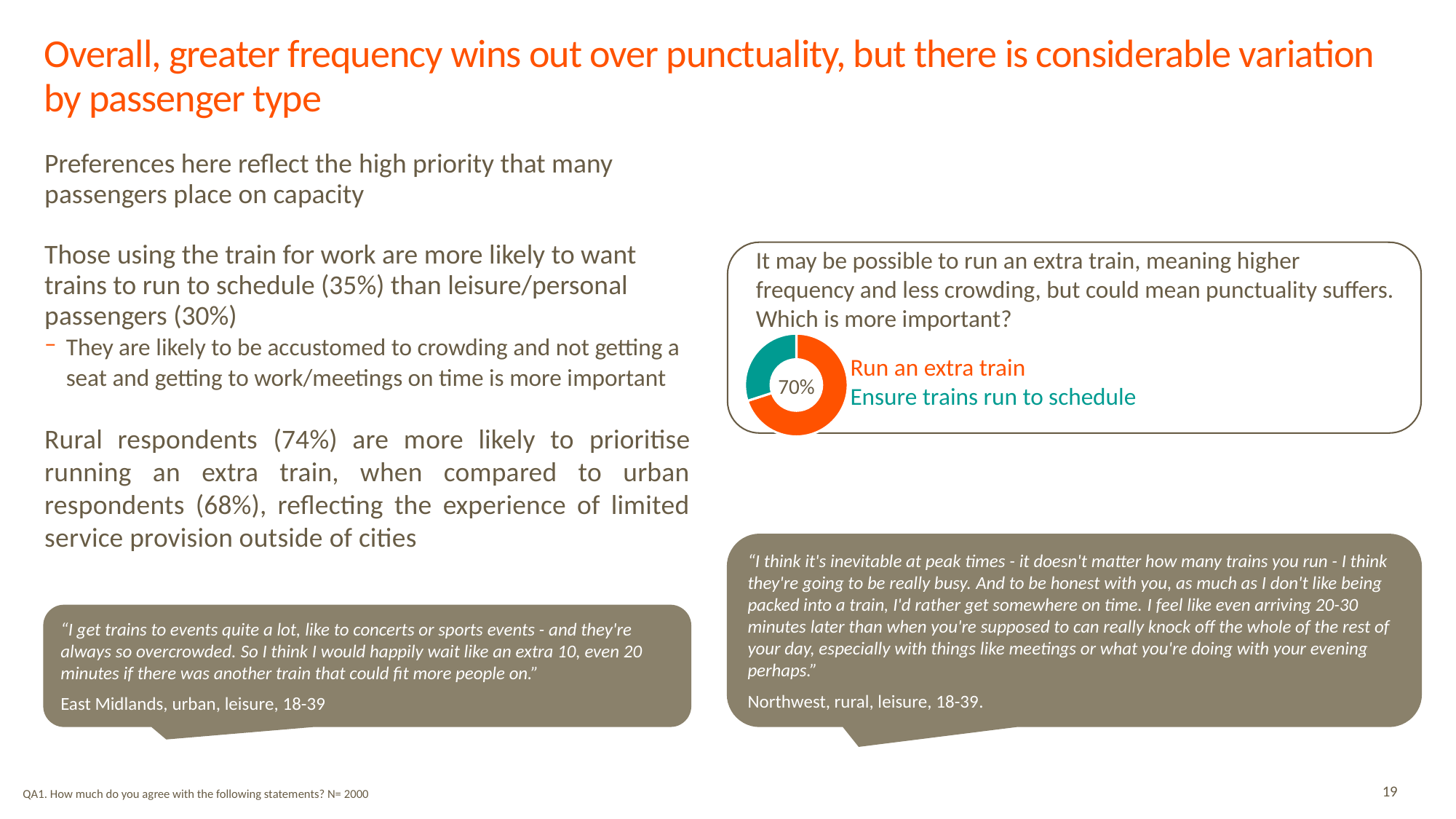

# Overall, greater frequency wins out over punctuality, but there is considerable variation by passenger type
Preferences here reflect the high priority that many passengers place on capacity

Those using the train for work are more likely to want trains to run to schedule (35%) than leisure/personal passengers (30%)
They are likely to be accustomed to crowding and not getting a seat and getting to work/meetings on time is more important

Rural respondents (74%) are more likely to prioritise running an extra train, when compared to urban respondents (68%), reflecting the experience of limited service provision outside of cities

It may be possible to run an extra train, meaning higher frequency and less crowding, but could mean punctuality suffers. Which is more important?

### Chart

| Category | Sales |
|---|---|
| 1st Qtr | 0.7 |
| 2nd Qtr | 0.3 |
Run an extra train
Ensure trains run to schedule
70%

### Chart

| Category |
|---|
“I think it's inevitable at peak times - it doesn't matter how many trains you run - I think they're going to be really busy. And to be honest with you, as much as I don't like being packed into a train, I'd rather get somewhere on time. I feel like even arriving 20-30 minutes later than when you're supposed to can really knock off the whole of the rest of your day, especially with things like meetings or what you're doing with your evening perhaps.”
Northwest, rural, leisure, 18-39.
“I get trains to events quite a lot, like to concerts or sports events - and they're always so overcrowded. So I think I would happily wait like an extra 10, even 20 minutes if there was another train that could fit more people on.”
East Midlands, urban, leisure, 18-39

19
QA1. How much do you agree with the following statements? N= 2000